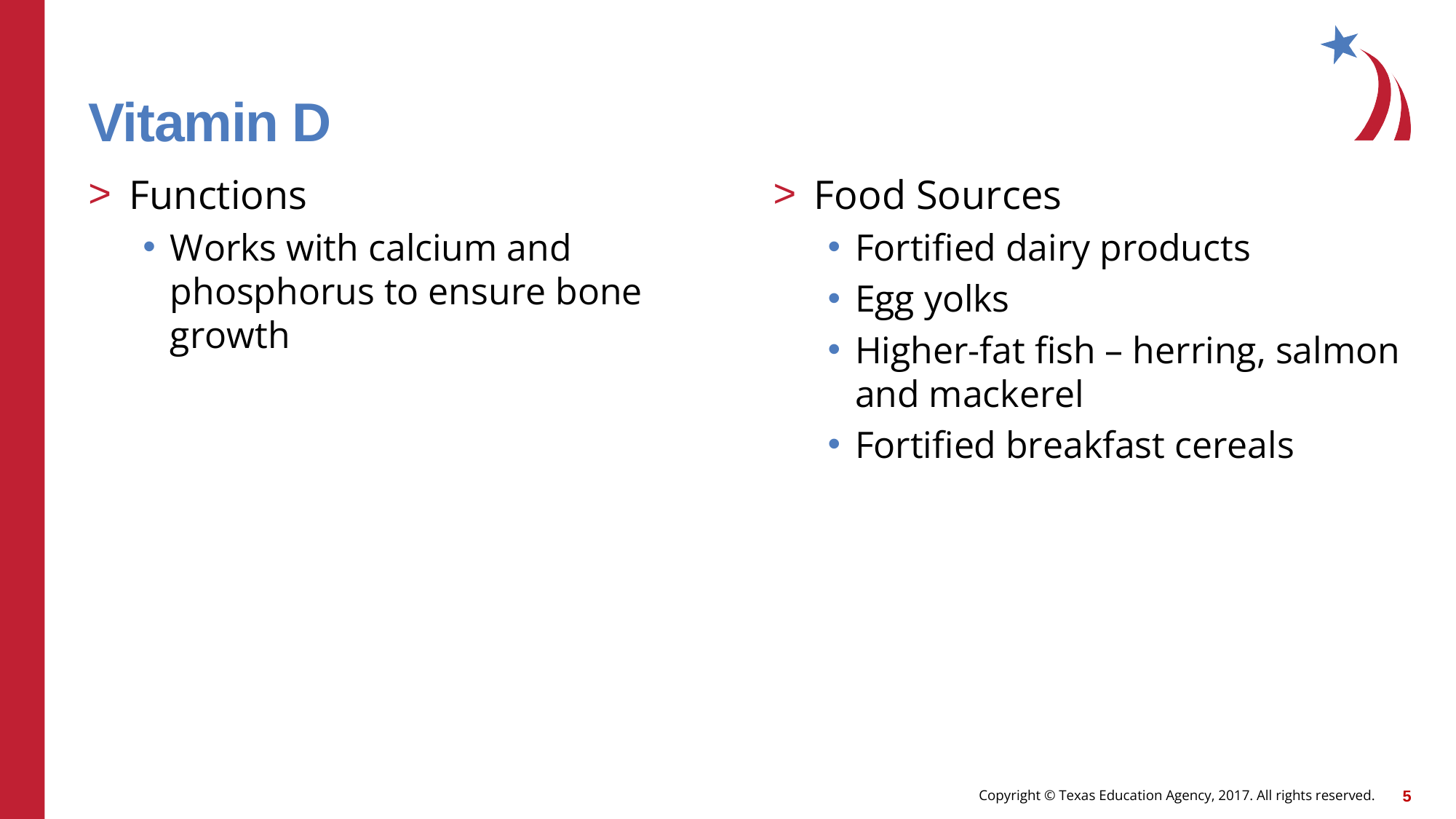

# Vitamin D
Functions
Works with calcium and phosphorus to ensure bone growth

Food Sources
Fortified dairy products
Egg yolks
Higher-fat fish – herring, salmon and mackerel
Fortified breakfast cereals